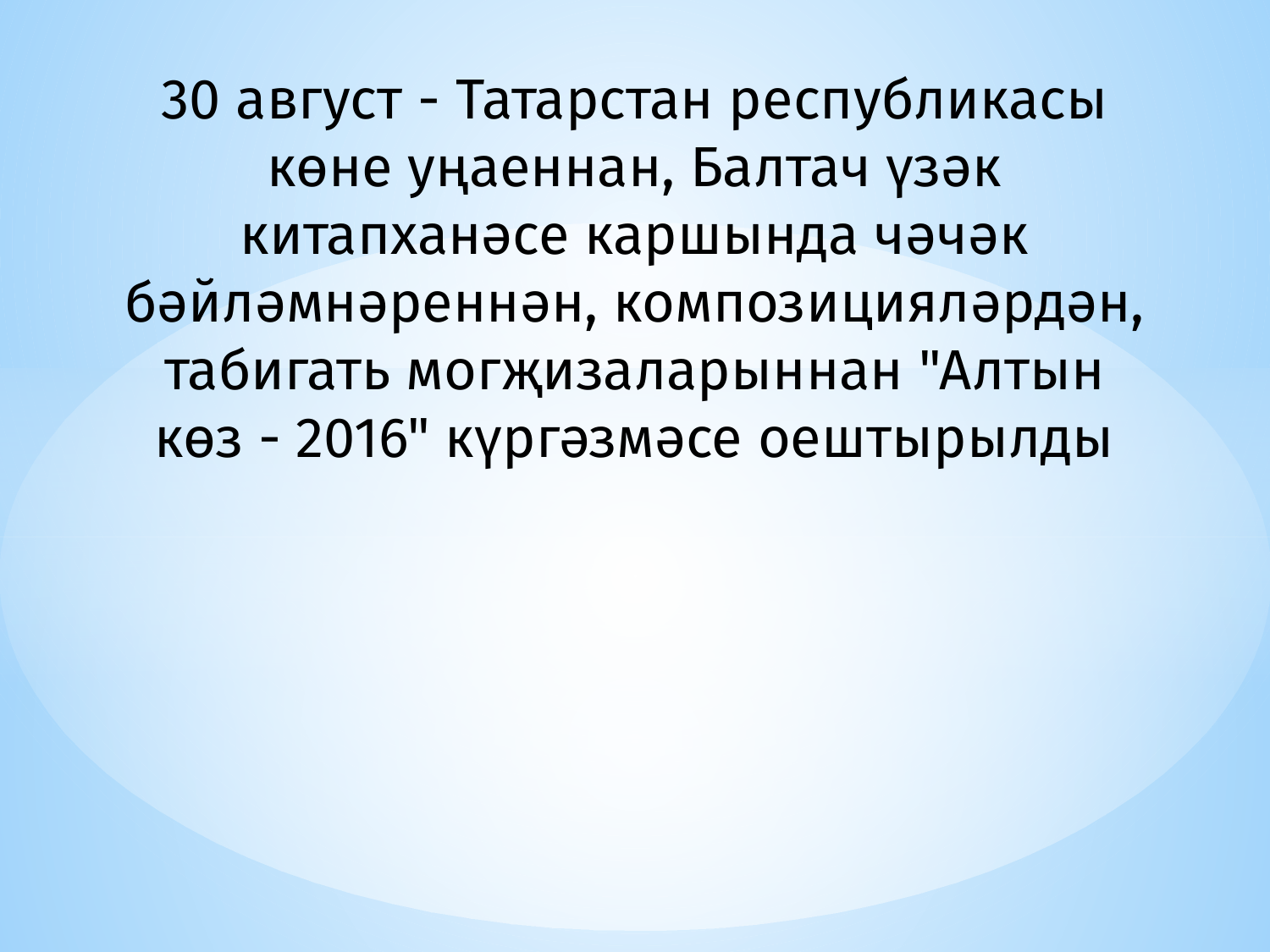

30 август - Татарстан республикасы көне уңаеннан, Балтач үзәк китапханәсе каршында чәчәк бәйләмнәреннән, композицияләрдән, табигать могҗизаларыннан "Алтын көз - 2016" күргәзмәсе оештырылды